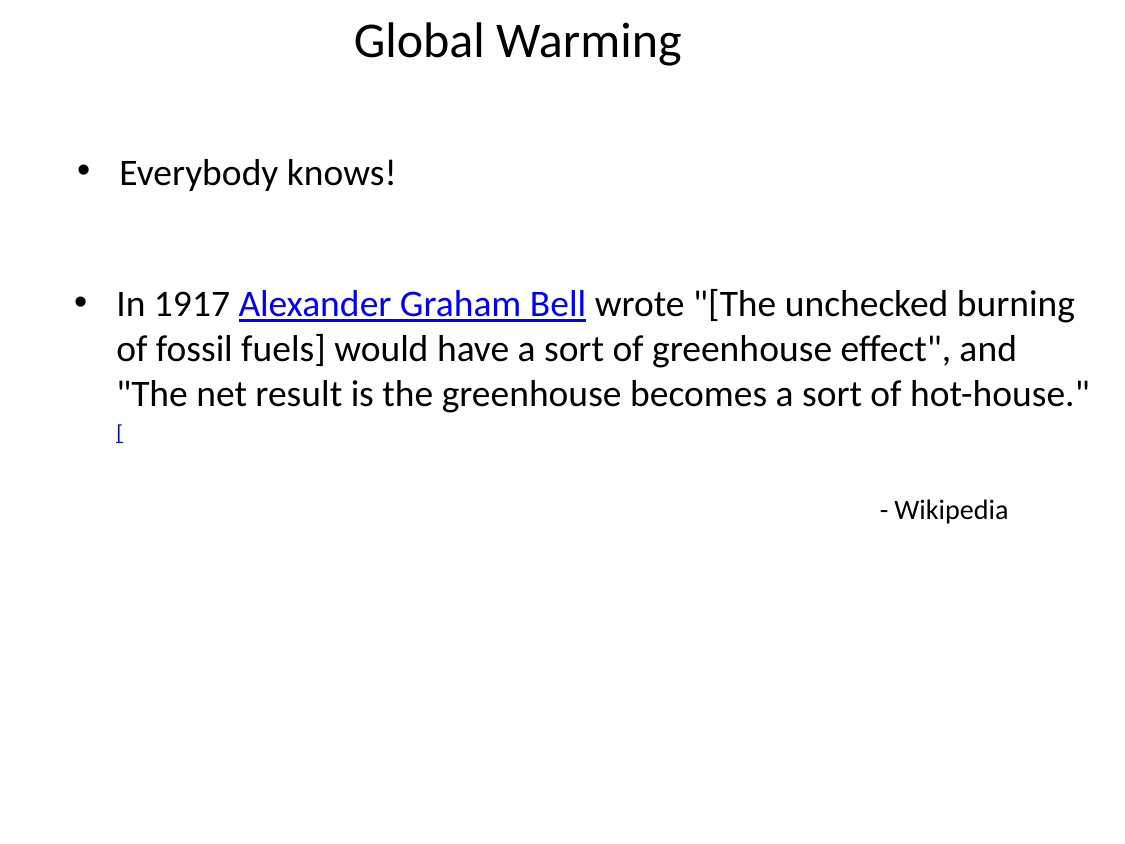

Global Warming
Everybody knows!
In 1917 Alexander Graham Bell wrote "[The unchecked burning of fossil fuels] would have a sort of greenhouse effect", and "The net result is the greenhouse becomes a sort of hot-house."[
- Wikipedia